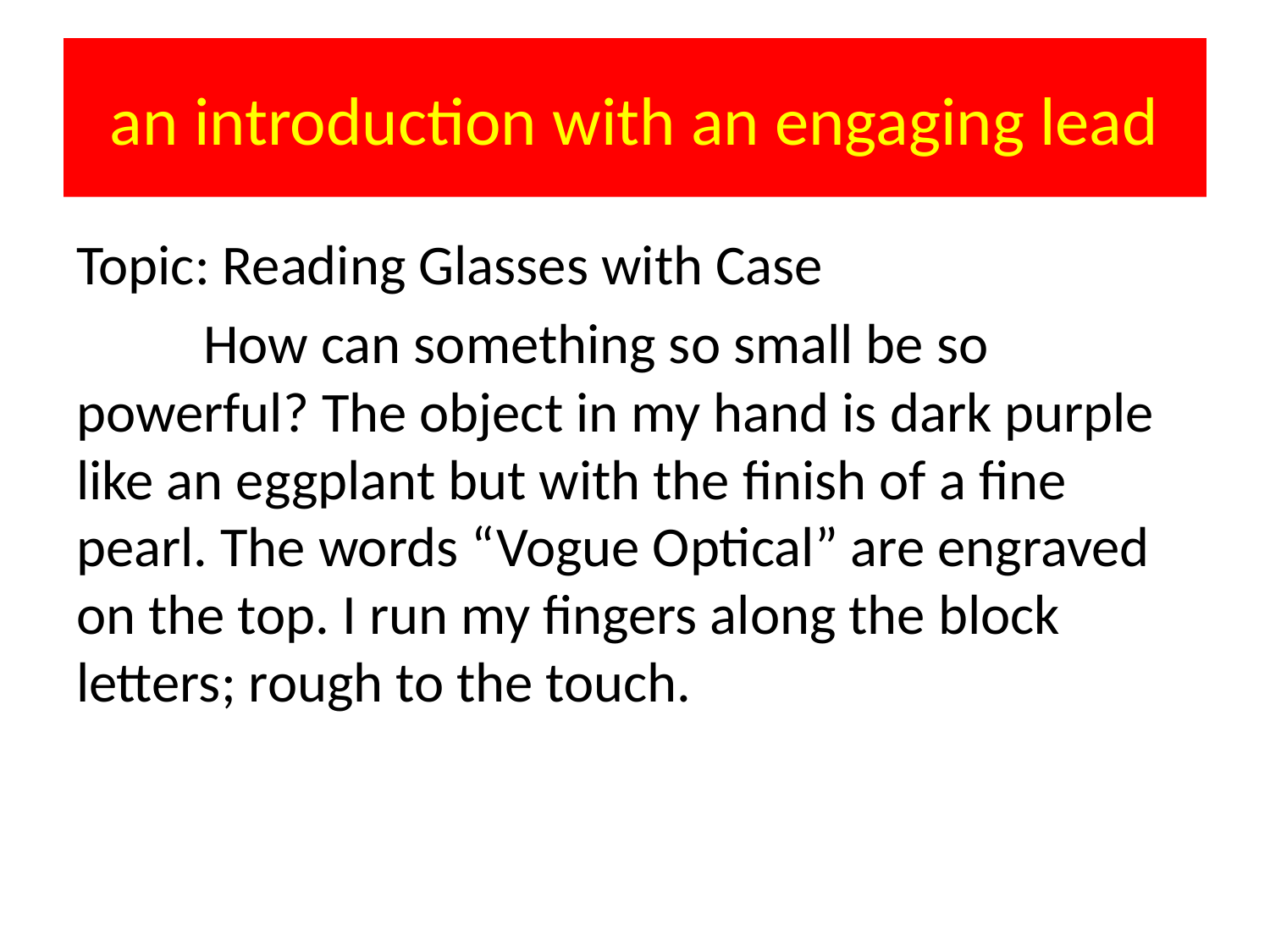

# an introduction with an engaging lead
Topic: Reading Glasses with Case
	How can something so small be so powerful? The object in my hand is dark purple like an eggplant but with the finish of a fine pearl. The words “Vogue Optical” are engraved on the top. I run my fingers along the block letters; rough to the touch.